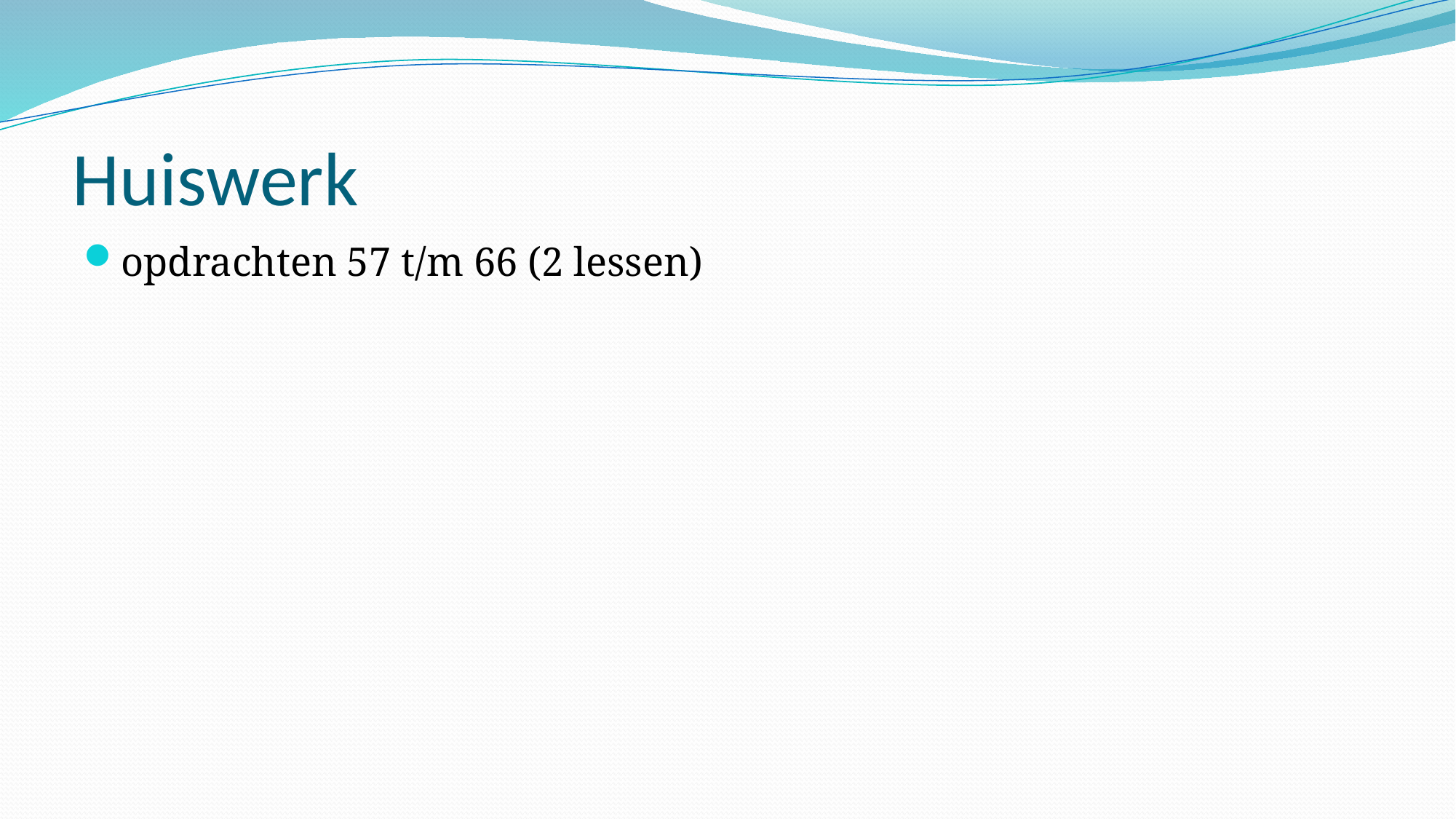

# Huiswerk
opdrachten 57 t/m 66 (2 lessen)